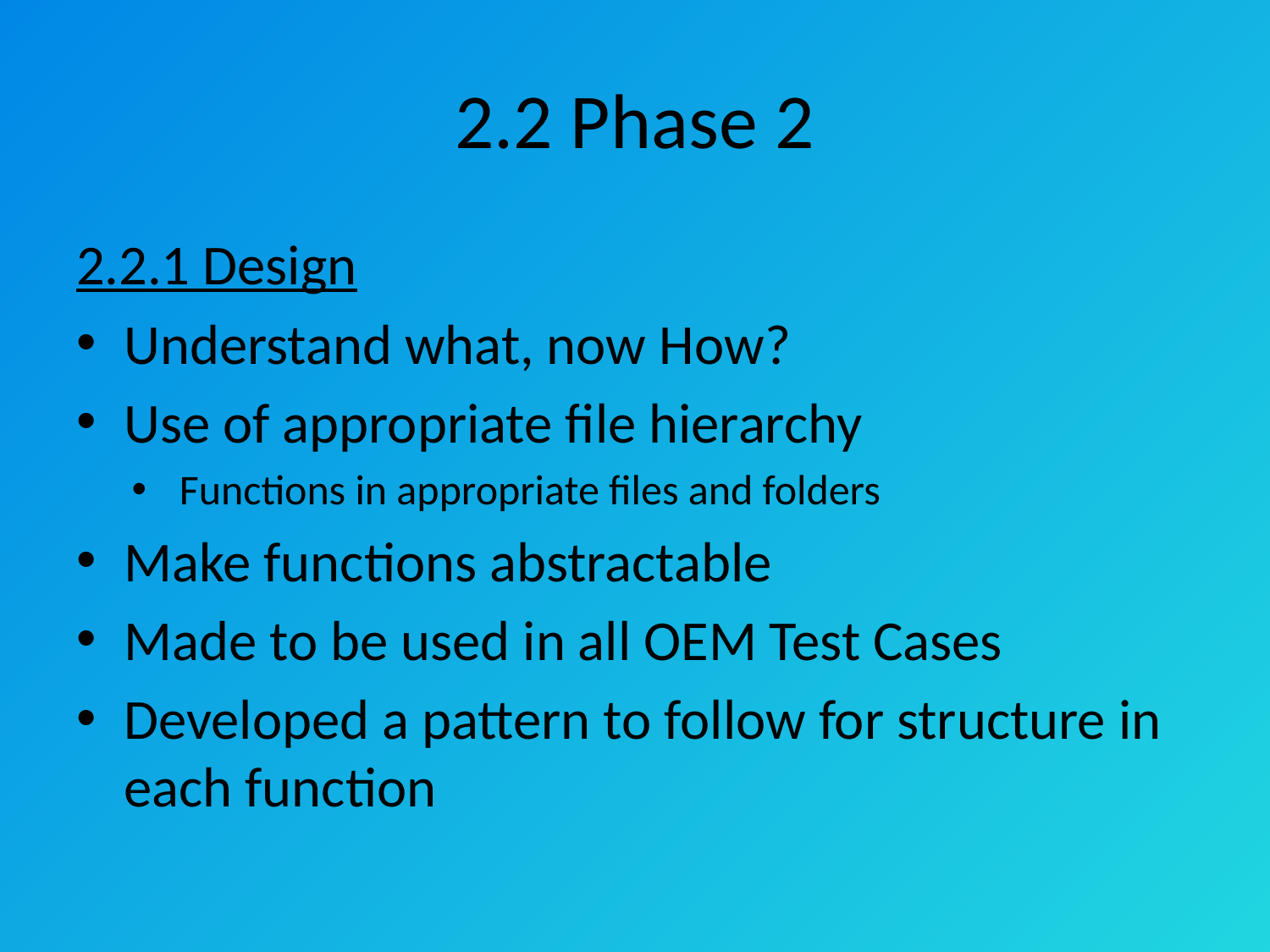

# 2.2 Phase 2
2.2.1 Design
Understand what, now How?
Use of appropriate file hierarchy
Functions in appropriate files and folders
Make functions abstractable
Made to be used in all OEM Test Cases
Developed a pattern to follow for structure in each function